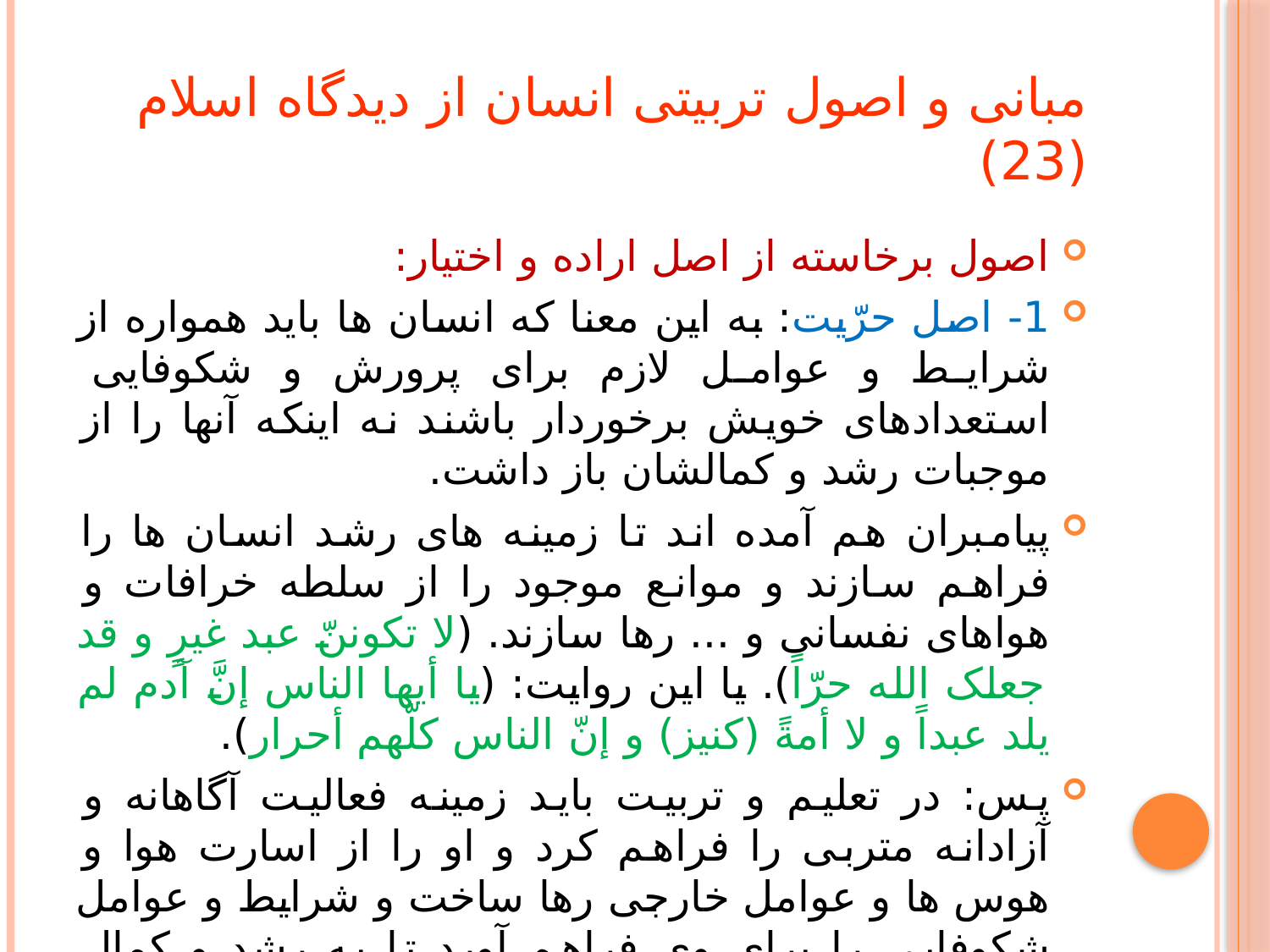

# مبانی و اصول تربیتی انسان از دیدگاه اسلام (23)
اصول برخاسته از اصل اراده و اختیار:
1- اصل حرّیت: به این معنا که انسان ها باید همواره از شرایط و عوامل لازم برای پرورش و شکوفایی استعدادهای خویش برخوردار باشند نه اینکه آنها را از موجبات رشد و کمالشان باز داشت.
پیامبران هم آمده اند تا زمینه های رشد انسان ها را فراهم سازند و موانع موجود را از سلطه خرافات و هواهای نفسانی و ... رها سازند. (لا تکوننّ عبد غیرٍ و قد جعلک الله حرّاً). یا این روایت: (یا أیها الناس إنَّ آدم لم یلد عبداً و لا أمةً (کنیز) و إنّ الناس کلّهم أحرار).
پس: در تعلیم و تربیت باید زمینه فعالیت آگاهانه و آزادانه متربی را فراهم کرد و او را از اسارت هوا و هوس ها و عوامل خارجی رها ساخت و شرایط و عوامل شکوفایی را برای وی فراهم آورد تا به رشد و کمال واقعی خویش برسد.